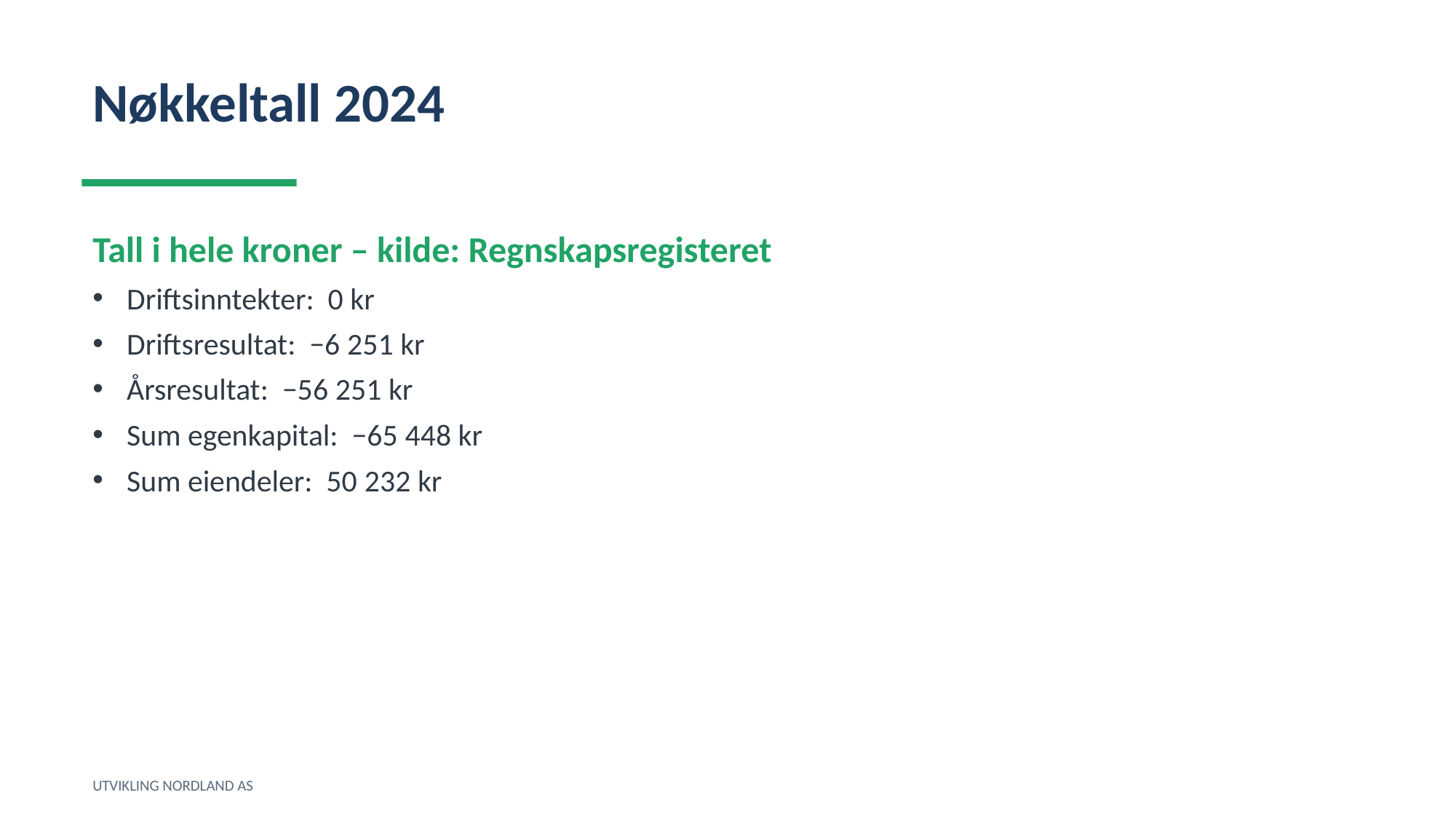

Nøkkeltall 2024

Tall i hele kroner – kilde: Regnskapsregisteret
Driftsinntekter:  0 kr
Driftsresultat:  −6 251 kr
Årsresultat:  −56 251 kr
Sum egenkapital:  −65 448 kr
Sum eiendeler:  50 232 kr
UTVIKLING NORDLAND AS